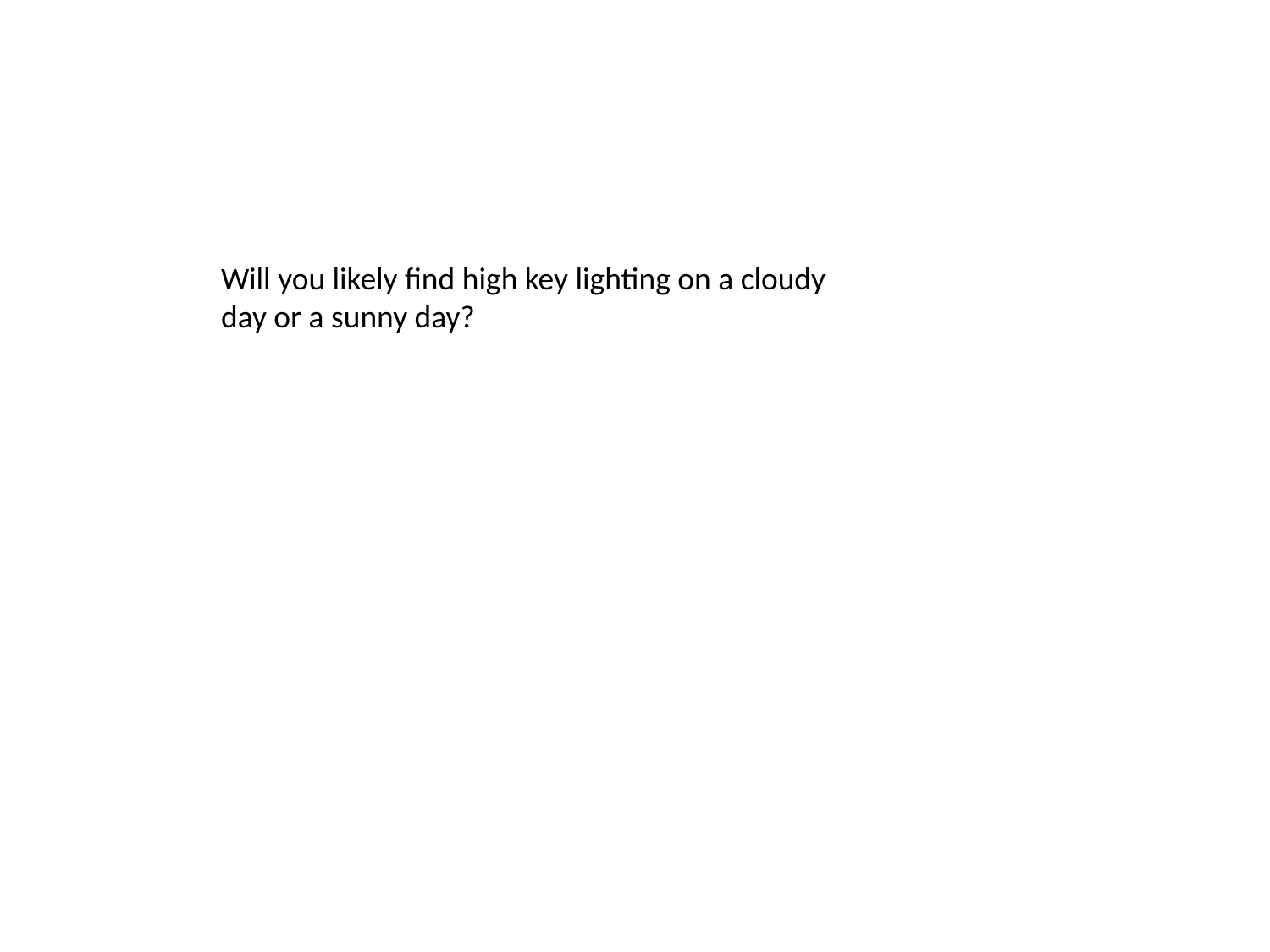

Will you likely find high key lighting on a cloudy day or a sunny day?